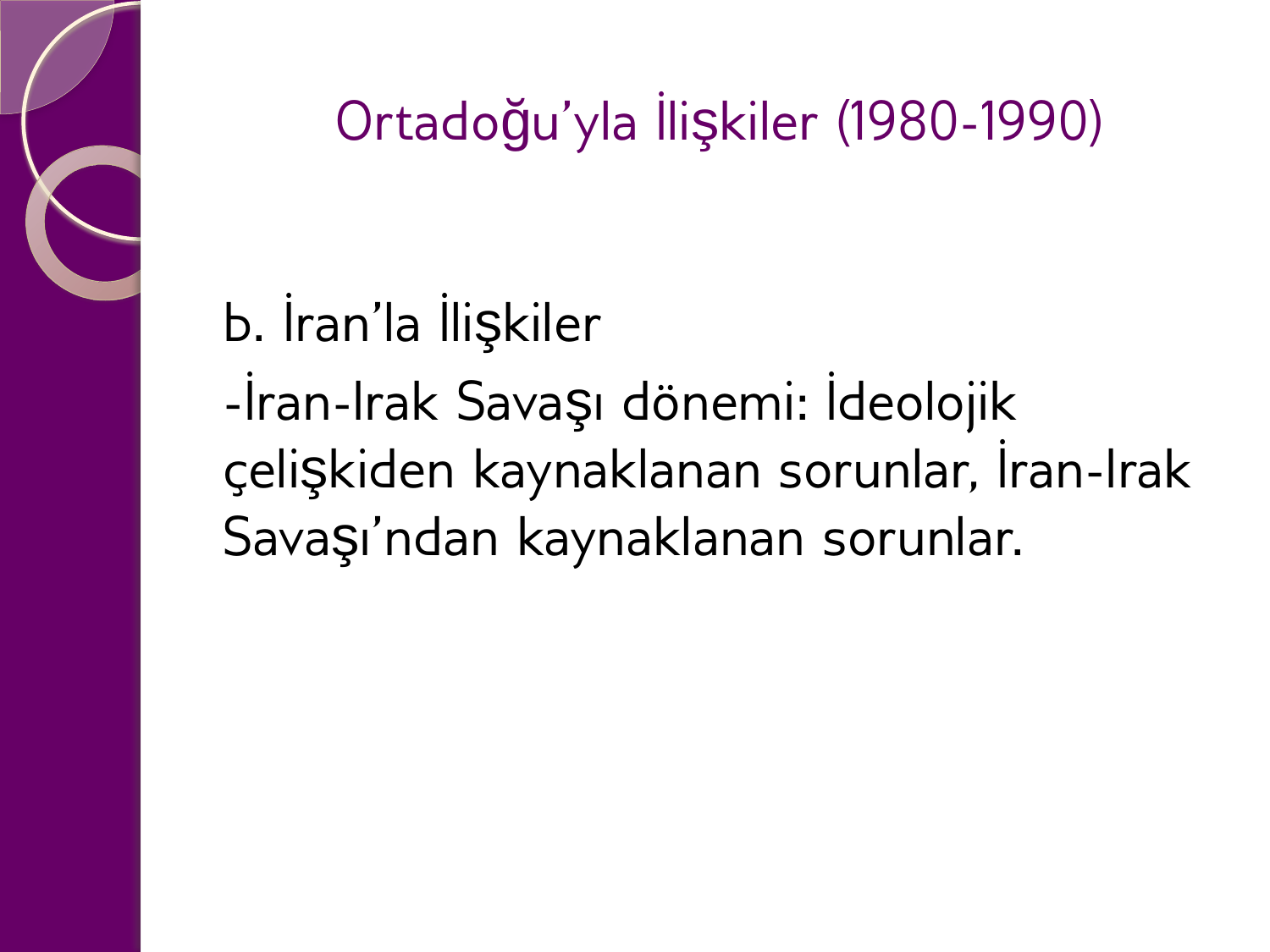

# Ortadoğu’yla İlişkiler (1980-1990)

b. İran’la İlişkiler
-İran-Irak Savaşı dönemi: İdeolojik çelişkiden kaynaklanan sorunlar, İran-Irak Savaşı’ndan kaynaklanan sorunlar.